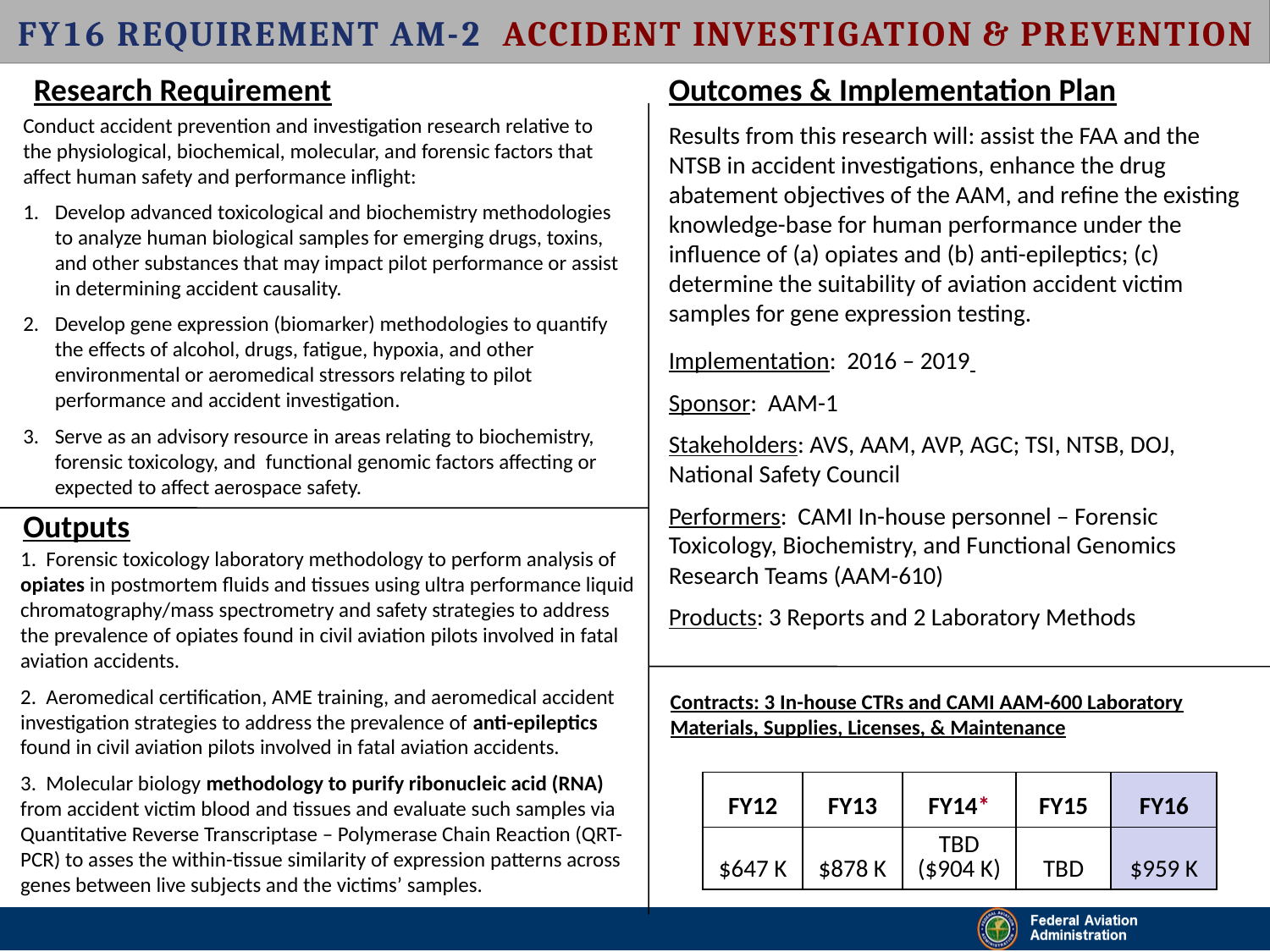

FY16 Requirement AM-2  Accident Investigation & Prevention
Research Requirement
Outcomes & Implementation Plan

Conduct accident prevention and investigation research relative to the physiological, biochemical, molecular, and forensic factors that affect human safety and performance inflight:
Develop advanced toxicological and biochemistry methodologies to analyze human biological samples for emerging drugs, toxins, and other substances that may impact pilot performance or assist in determining accident causality.
Develop gene expression (biomarker) methodologies to quantify the effects of alcohol, drugs, fatigue, hypoxia, and other environmental or aeromedical stressors relating to pilot performance and accident investigation.
Serve as an advisory resource in areas relating to biochemistry, forensic toxicology, and  functional genomic factors affecting or expected to affect aerospace safety.
Results from this research will: assist the FAA and the NTSB in accident investigations, enhance the drug abatement objectives of the AAM, and refine the existing knowledge-base for human performance under the influence of (a) opiates and (b) anti-epileptics; (c) determine the suitability of aviation accident victim samples for gene expression testing.
Implementation:  2016 – 2019
Sponsor:  AAM-1
Stakeholders: AVS, AAM, AVP, AGC; TSI, NTSB, DOJ, National Safety Council
Performers:  CAMI In-house personnel – Forensic Toxicology, Biochemistry, and Functional Genomics Research Teams (AAM-610)
Products: 3 Reports and 2 Laboratory Methods
Outputs

1.  Forensic toxicology laboratory methodology to perform analysis of opiates in postmortem fluids and tissues using ultra performance liquid chromatography/mass spectrometry and safety strategies to address the prevalence of opiates found in civil aviation pilots involved in fatal aviation accidents.
2.  Aeromedical certification, AME training, and aeromedical accident investigation strategies to address the prevalence of anti-epileptics found in civil aviation pilots involved in fatal aviation accidents.
3.  Molecular biology methodology to purify ribonucleic acid (RNA) from accident victim blood and tissues and evaluate such samples via Quantitative Reverse Transcriptase – Polymerase Chain Reaction (QRT-PCR) to asses the within-tissue similarity of expression patterns across genes between live subjects and the victims’ samples.

Contracts: 3 In-house CTRs and CAMI AAM-600 Laboratory Materials, Supplies, Licenses, & Maintenance
| FY12 | FY13 | FY14\* | FY15 | FY16 |
| --- | --- | --- | --- | --- |
| $647 K | $878 K | TBD ($904 K) | TBD | $959 K |